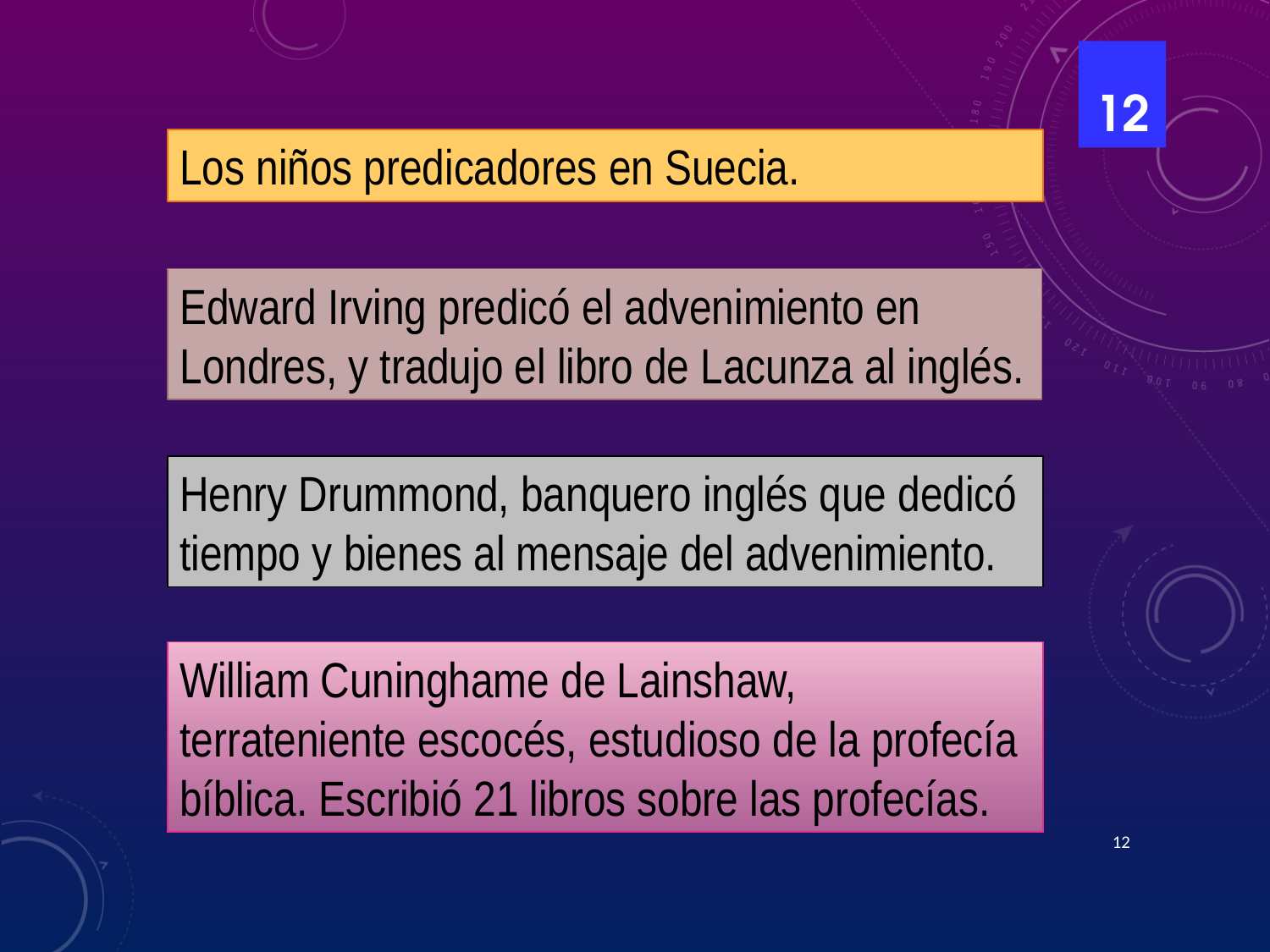

12
Los niños predicadores en Suecia.
Edward Irving predicó el advenimiento en Londres, y tradujo el libro de Lacunza al inglés.
Henry Drummond, banquero inglés que dedicó tiempo y bienes al mensaje del advenimiento.
William Cuninghame de Lainshaw, terrateniente escocés, estudioso de la profecía bíblica. Escribió 21 libros sobre las profecías.
12